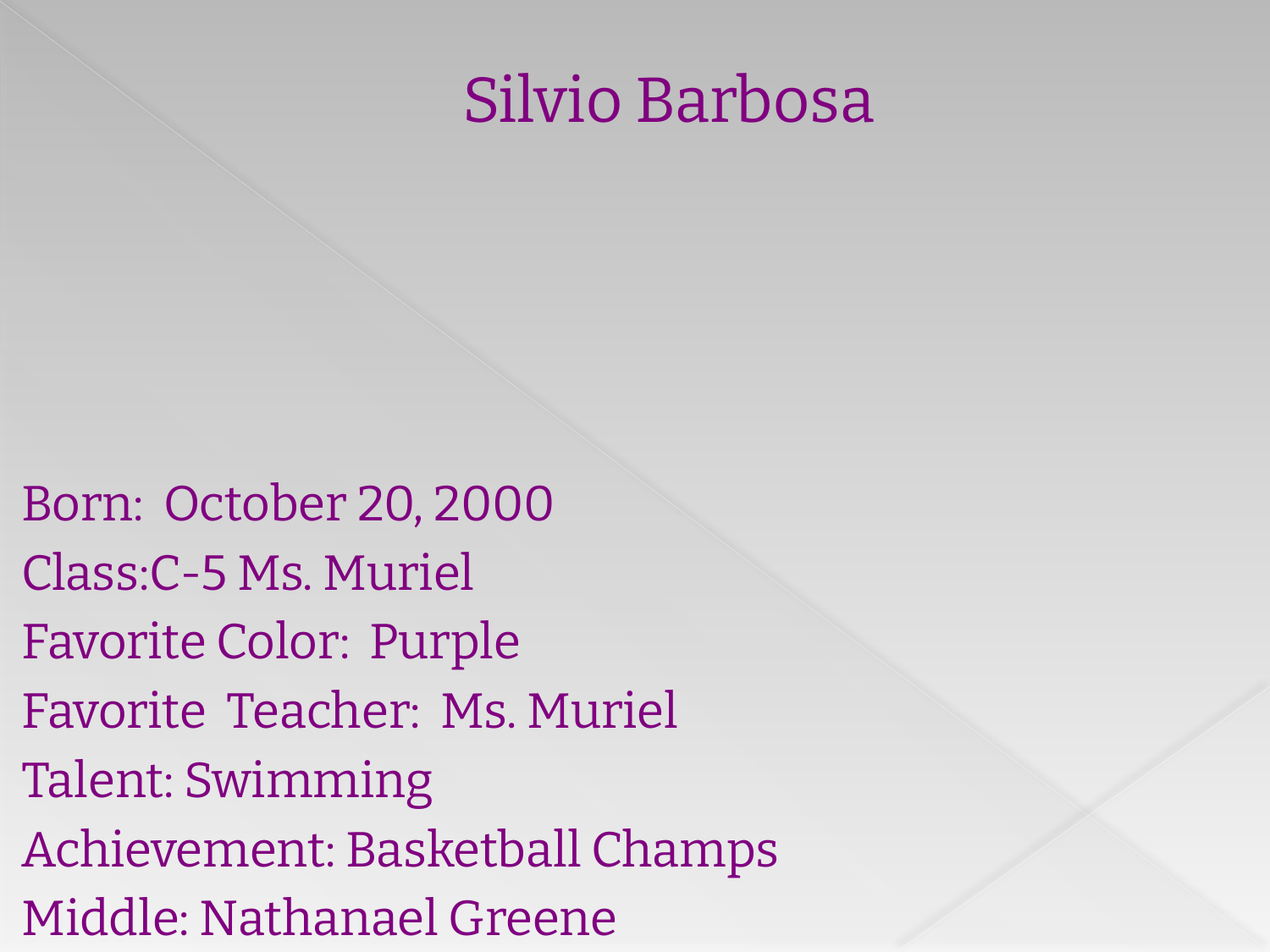

# Silvio Barbosa
Born:  October 20, 2000
Class:C-5 Ms. Muriel
Favorite Color:  Purple
Favorite  Teacher:  Ms. Muriel
Talent: Swimming
Achievement: Basketball Champs
Middle: Nathanael Greene